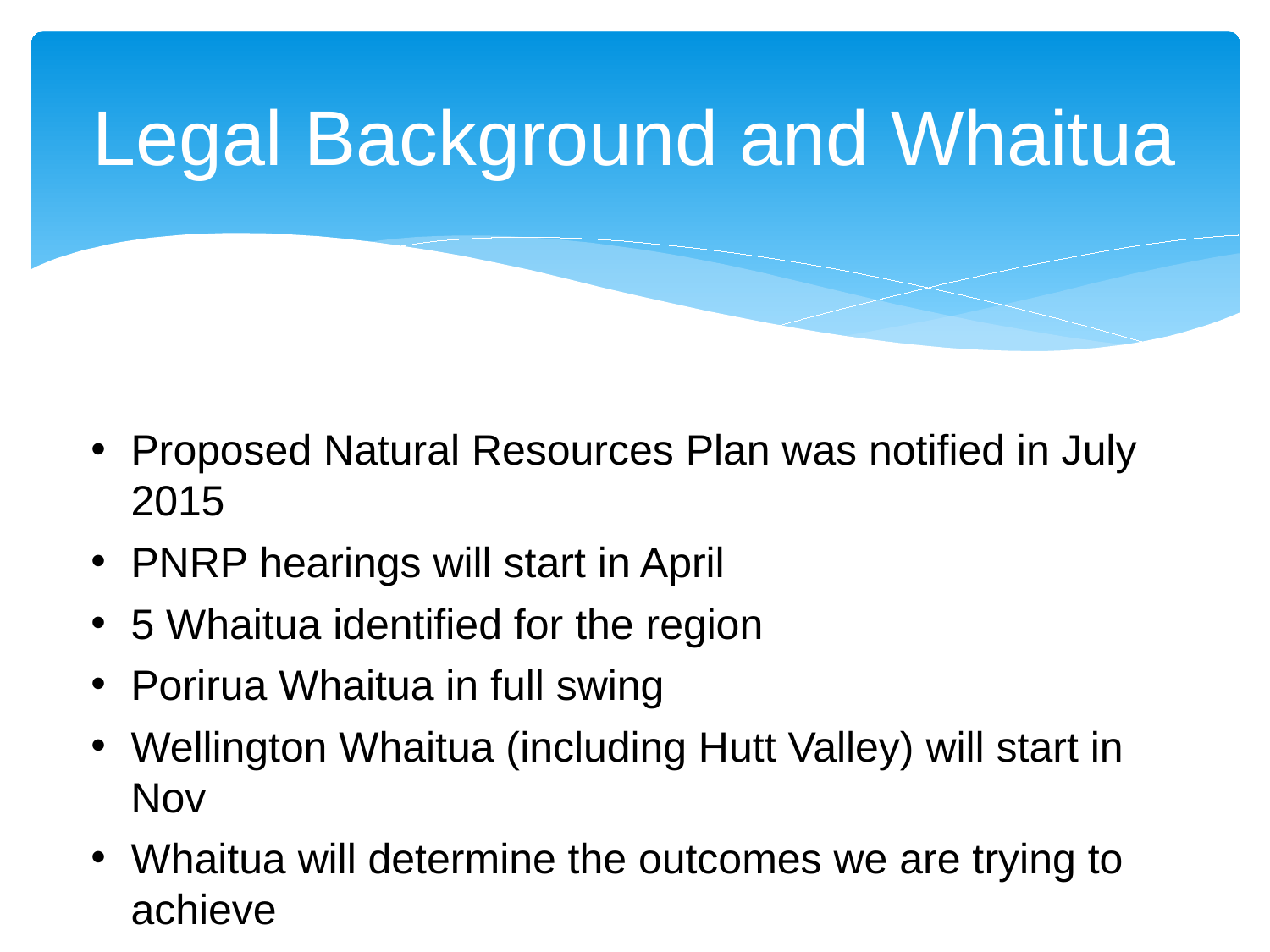

# Legal Background and Whaitua

Proposed Natural Resources Plan was notified in July 2015
PNRP hearings will start in April
5 Whaitua identified for the region
Porirua Whaitua in full swing
Wellington Whaitua (including Hutt Valley) will start in Nov
Whaitua will determine the outcomes we are trying to achieve